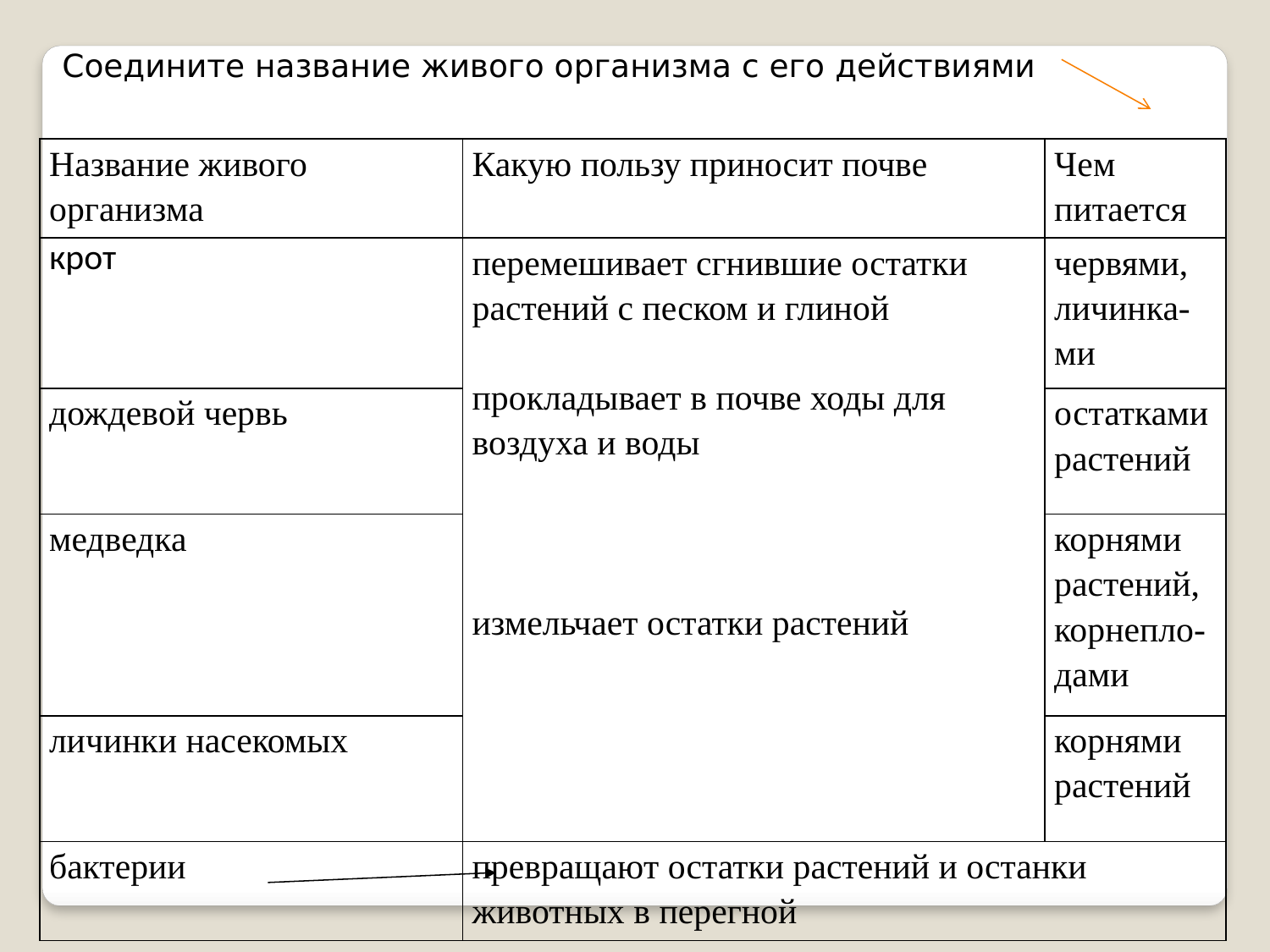

Соедините название живого организма с его действиями
| Название живого организма | Какую пользу приносит почве | Чем питается |
| --- | --- | --- |
| крот | перемешивает сгнившие остатки растений с песком и глиной прокладывает в почве ходы для воздуха и воды измельчает остатки растений | червями, личинка-ми |
| дождевой червь |  | остатками растений |
| медведка |  | корнями растений, корнепло-дами |
| личинки насекомых |  | корнями растений |
| бактерии | превращают остатки растений и останки животных в перегной |  |